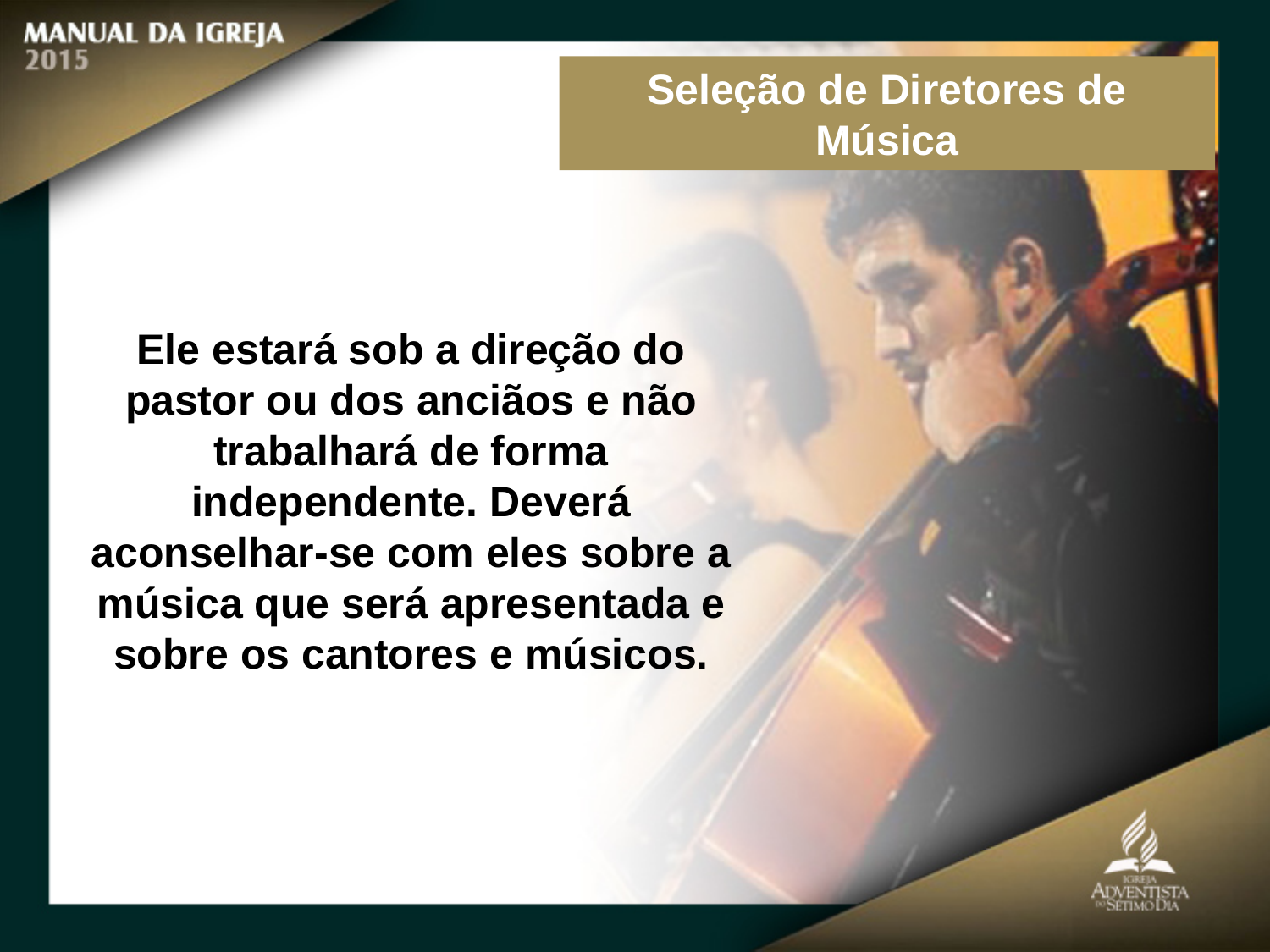

Seleção de Diretores de Música
Ele estará sob a direção do pastor ou dos anciãos e não trabalhará de forma independente. Deverá aconselhar-se com eles sobre a música que será apresentada e sobre os cantores e músicos.